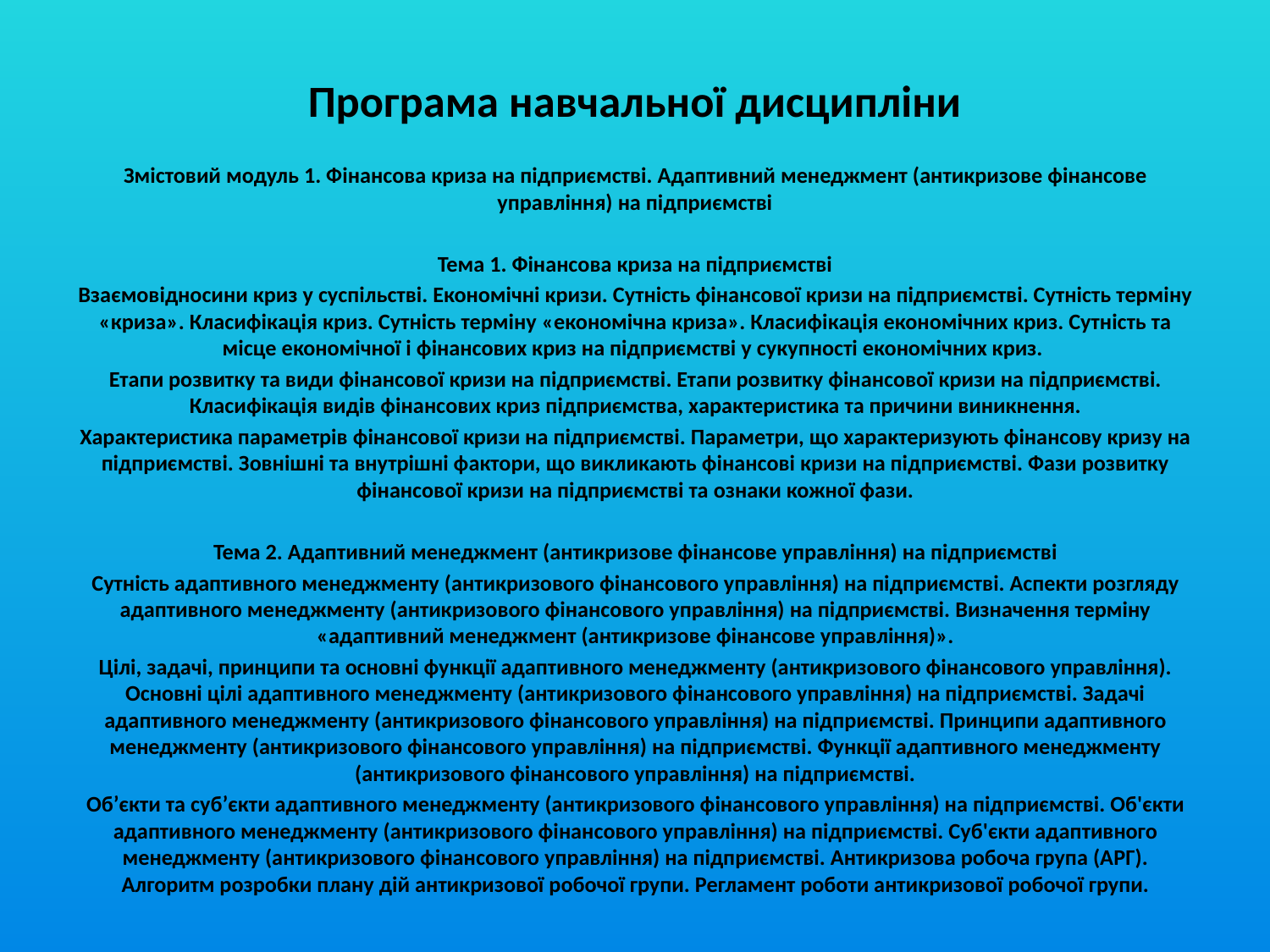

Програма навчальної дисципліни

Змістовий модуль 1. Фінансова криза на підприємстві. Адаптивний менеджмент (антикризове фінансове управління) на підприємстві

Тема 1. Фінансова криза на підприємстві
Взаємовідносини криз у суспільстві. Економічні кризи. Сутність фінансової кризи на підприємстві. Сутність терміну «криза». Класифікація криз. Сутність терміну «економічна криза». Класифікація економічних криз. Сутність та місце економічної і фінансових криз на підприємстві у сукупності економічних криз.
Етапи розвитку та види фінансової кризи на підприємстві. Етапи розвитку фінансової кризи на підприємстві. Класифікація видів фінансових криз підприємства, характеристика та причини виникнення.
Характеристика параметрів фінансової кризи на підприємстві. Параметри, що характеризують фінансову кризу на підприємстві. Зовнішні та внутрішні фактори, що викликають фінансові кризи на підприємстві. Фази розвитку фінансової кризи на підприємстві та ознаки кожної фази.

Тема 2. Адаптивний менеджмент (антикризове фінансове управління) на підприємстві
Сутність адаптивного менеджменту (антикризового фінансового управління) на підприємстві. Аспекти розгляду адаптивного менеджменту (антикризового фінансового управління) на підприємстві. Визначення терміну «адаптивний менеджмент (антикризове фінансове управління)».
Цілі, задачі, принципи та основні функції адаптивного менеджменту (антикризового фінансового управління). Основні цілі адаптивного менеджменту (антикризового фінансового управління) на підприємстві. Задачі адаптивного менеджменту (антикризового фінансового управління) на підприємстві. Принципи адаптивного менеджменту (антикризового фінансового управління) на підприємстві. Функції адаптивного менеджменту (антикризового фінансового управління) на підприємстві.
Об’єкти та суб’єкти адаптивного менеджменту (антикризового фінансового управління) на підприємстві. Об'єкти адаптивного менеджменту (антикризового фінансового управління) на підприємстві. Суб'єкти адаптивного менеджменту (антикризового фінансового управління) на підприємстві. Антикризова робоча група (АРГ). Алгоритм розробки плану дій антикризової робочої групи. Регламент роботи антикризової робочої групи.